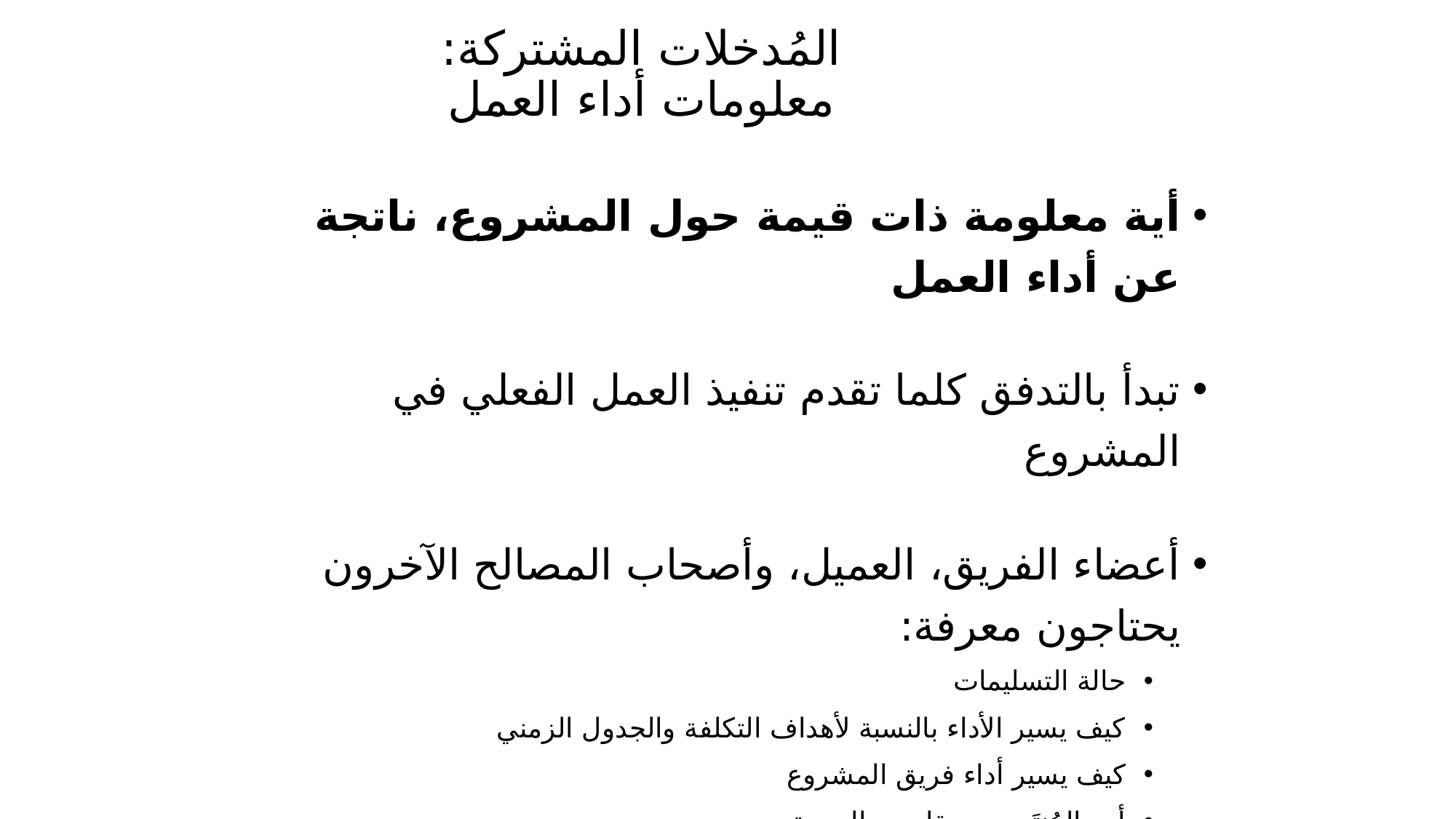

# المُدخلات المشتركة: معلومات أداء العمل
أية معلومة ذات قيمة حول المشروع، ناتجة عن أداء العمل

تبدأ بالتدفق كلما تقدم تنفيذ العمل الفعلي في المشروع

أعضاء الفريق، العميل، وأصحاب المصالح الآخرون يحتاجون معرفة:
حالة التسليمات
كيف يسير الأداء بالنسبة لأهداف التكلفة والجدول الزمني
كيف يسير أداء فريق المشروع
أين المُنتَج من مقاييس الجودة
113